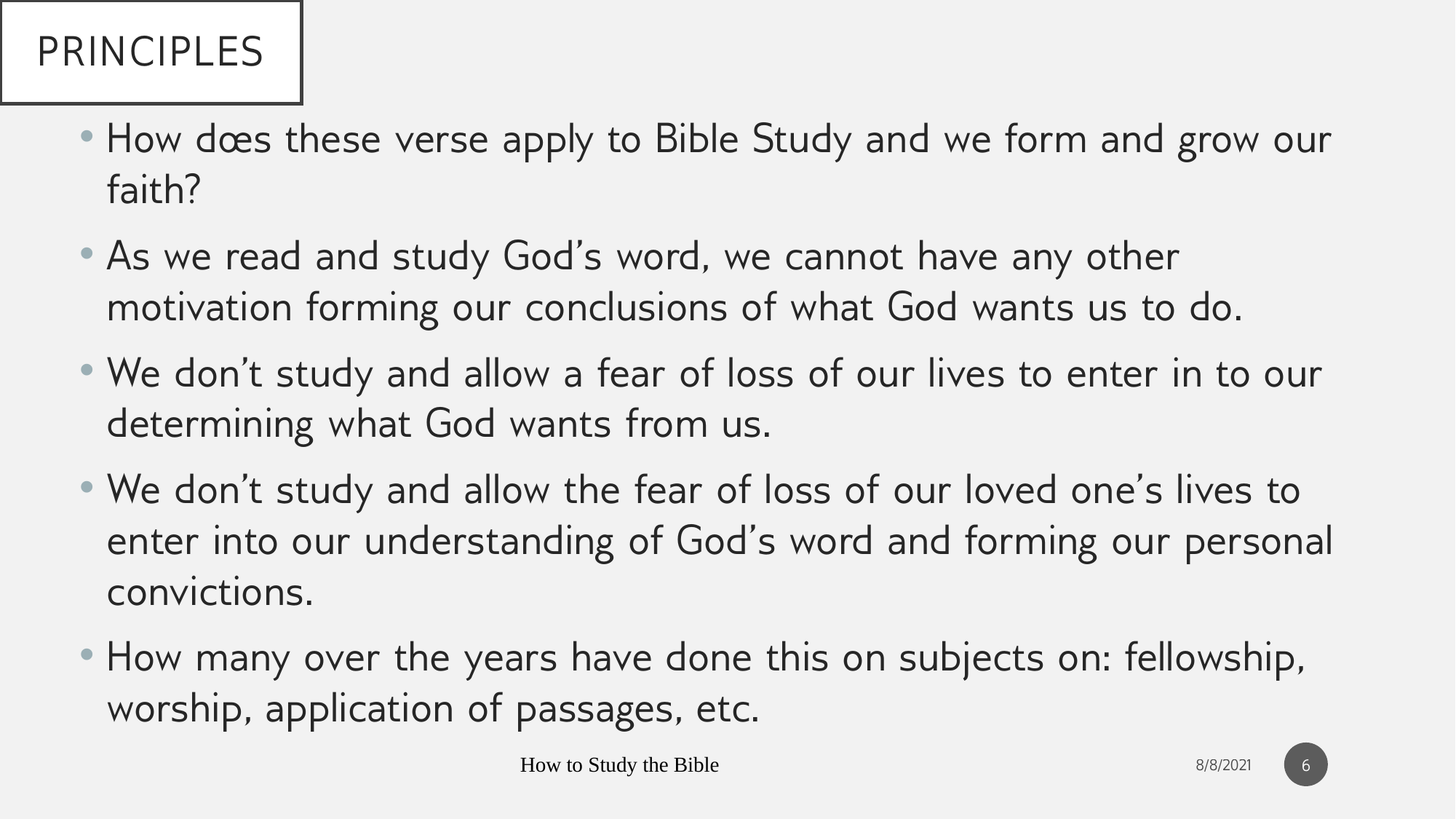

# Principles
How does these verse apply to Bible Study and we form and grow our faith?
As we read and study God’s word, we cannot have any other motivation forming our conclusions of what God wants us to do.
We don’t study and allow a fear of loss of our lives to enter in to our determining what God wants from us.
We don’t study and allow the fear of loss of our loved one’s lives to enter into our understanding of God’s word and forming our personal convictions.
How many over the years have done this on subjects on: fellowship, worship, application of passages, etc.
6
                             How to Study the Bible
8/8/2021